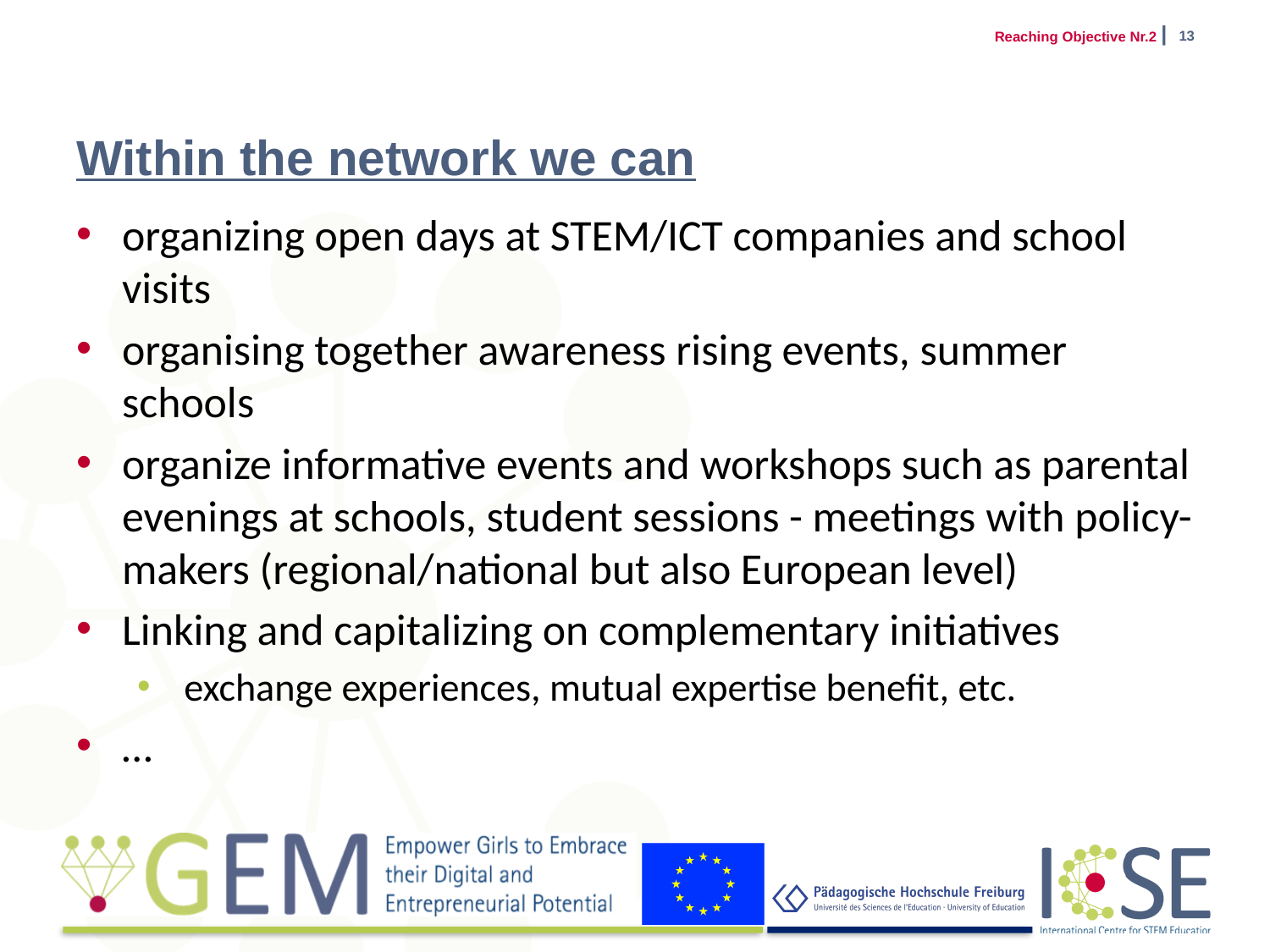

|  13
Reaching Objective Nr.2
# Within the network we can
organizing open days at STEM/ICT companies and school visits
organising together awareness rising events, summer schools
organize informative events and workshops such as parental evenings at schools, student sessions - meetings with policy-makers (regional/national but also European level)
Linking and capitalizing on complementary initiatives
 exchange experiences, mutual expertise benefit, etc.
…